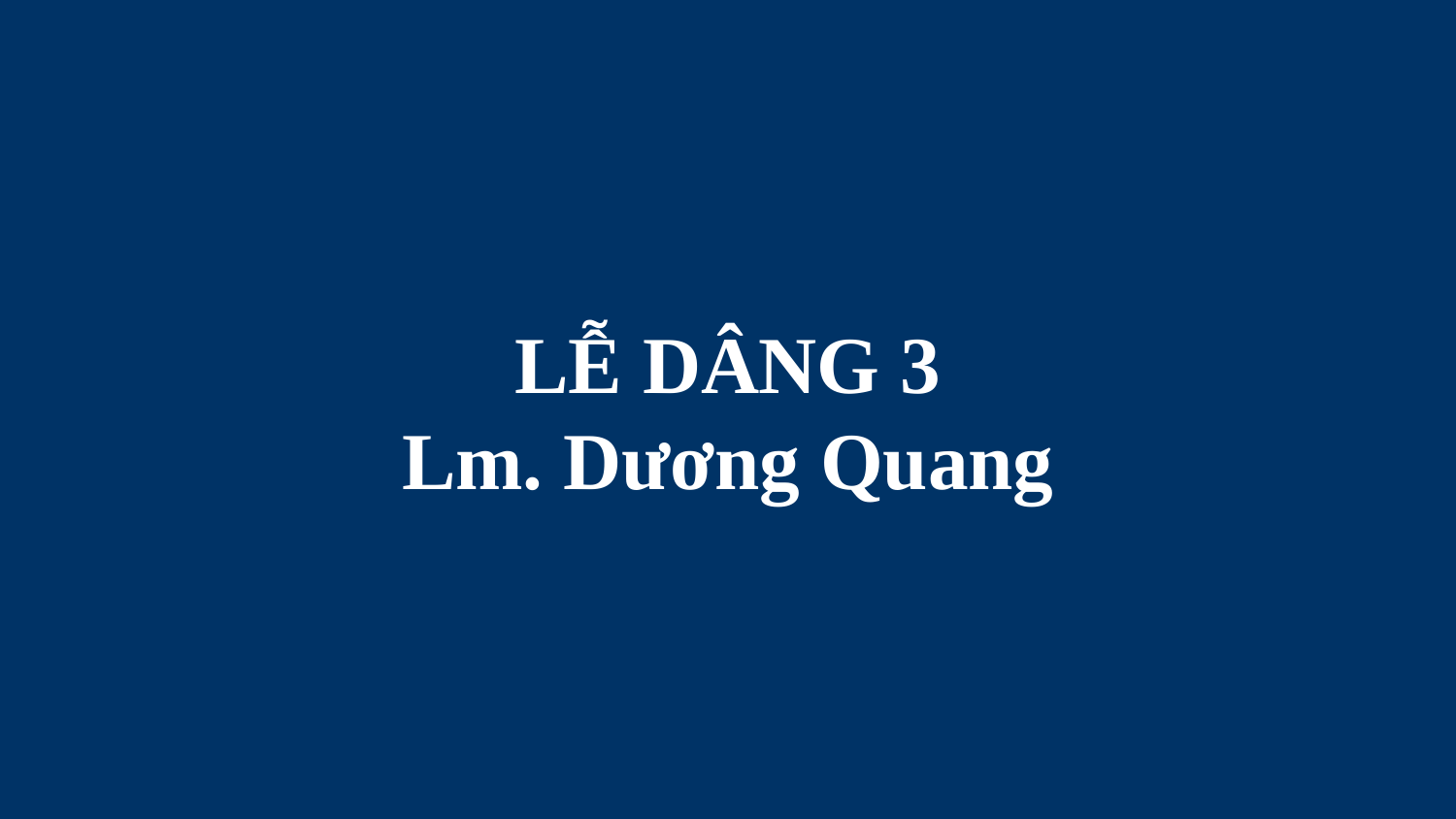

# LỄ DÂNG 3 Lm. Dương Quang